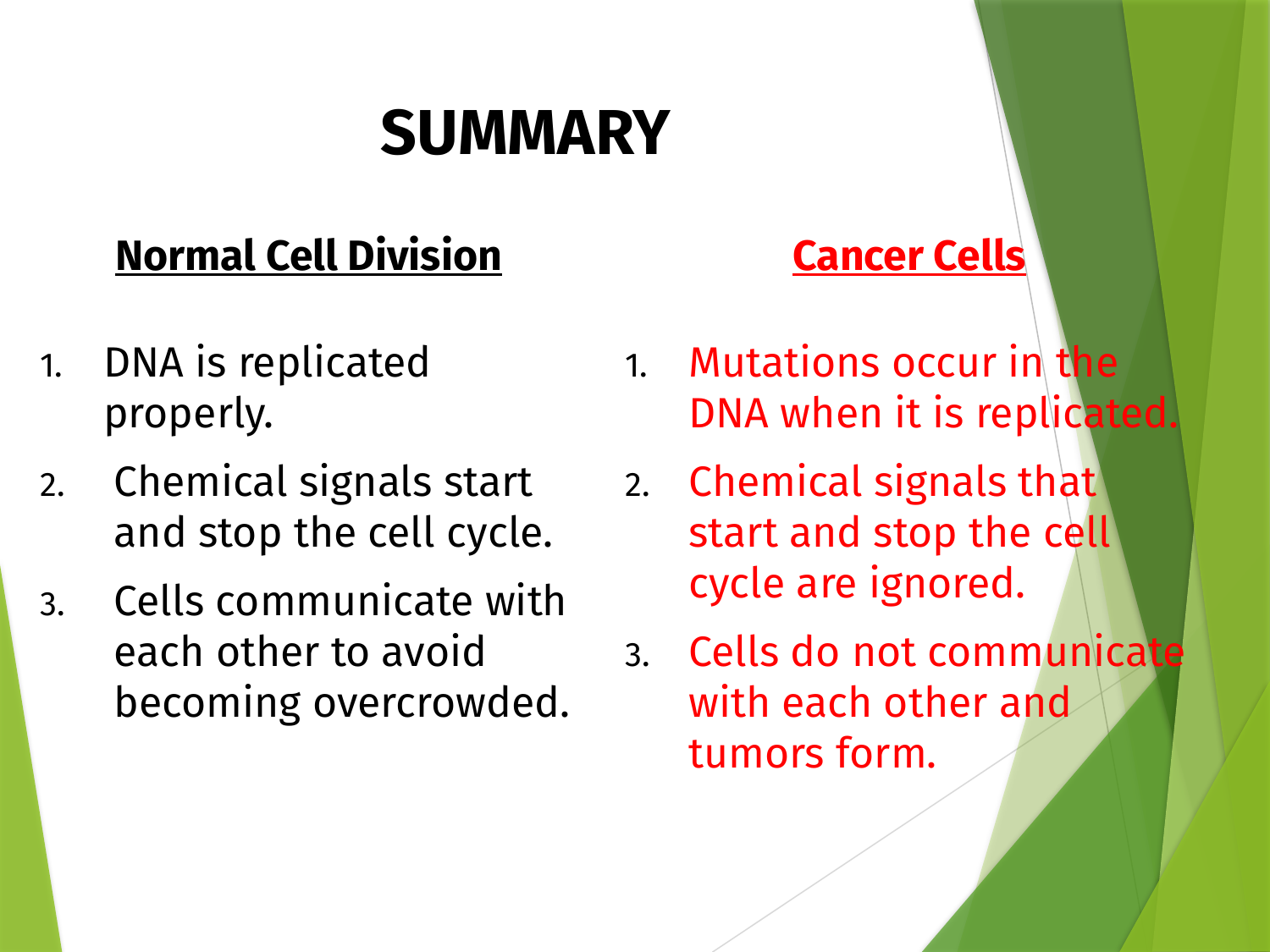

# SUMMARY
Normal Cell Division

DNA is replicated properly.
Chemical signals start and stop the cell cycle.
Cells communicate with each other to avoid becoming overcrowded.
Cancer Cells

Mutations occur in the DNA when it is replicated.
Chemical signals that start and stop the cell cycle are ignored.
Cells do not communicate with each other and tumors form.